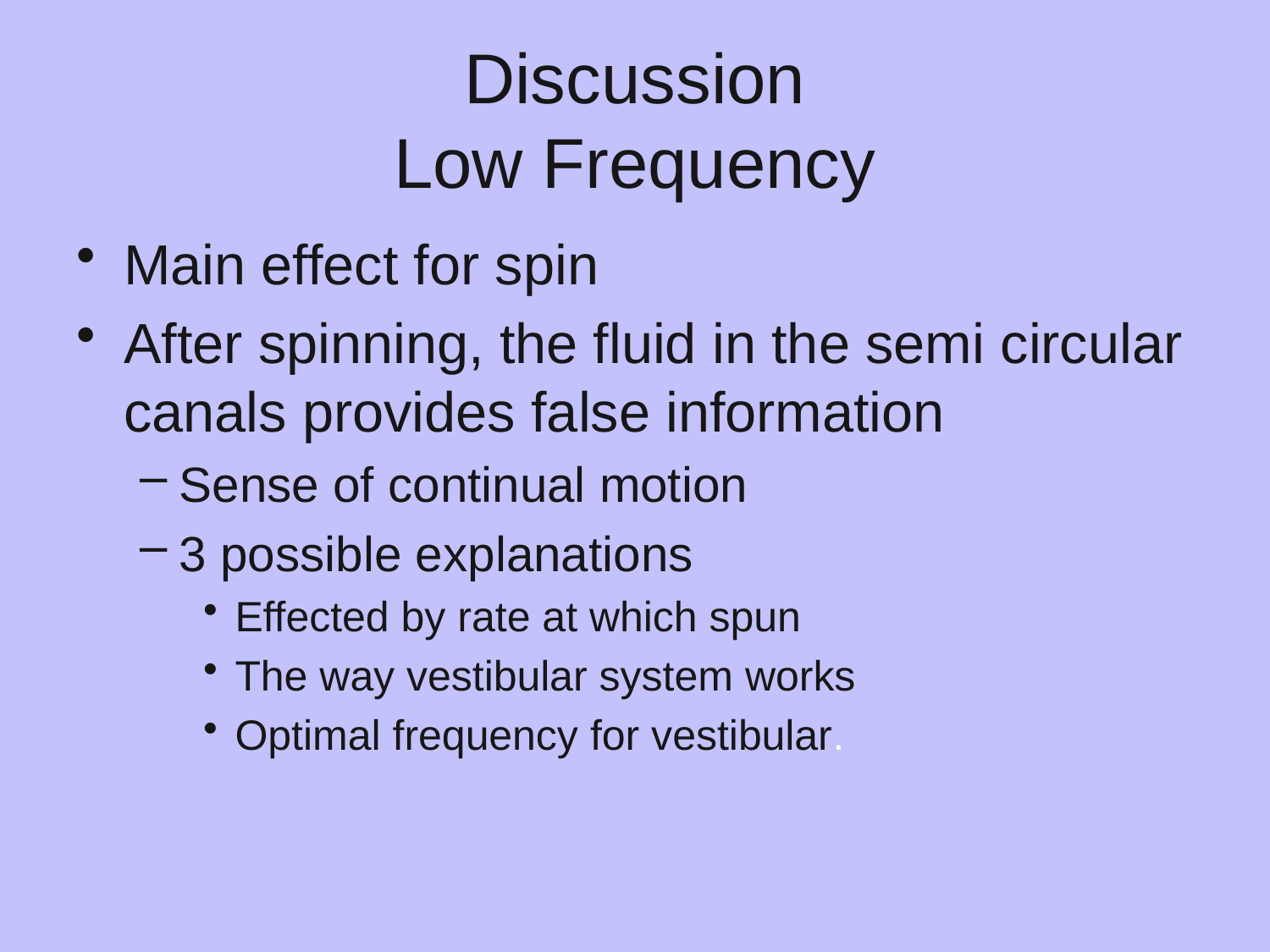

# Discussion Low Frequency
Main effect for spin
After spinning, the fluid in the semi circular canals provides false information
Sense of continual motion
3 possible explanations
Effected by rate at which spun
The way vestibular system works
Optimal frequency for vestibular.